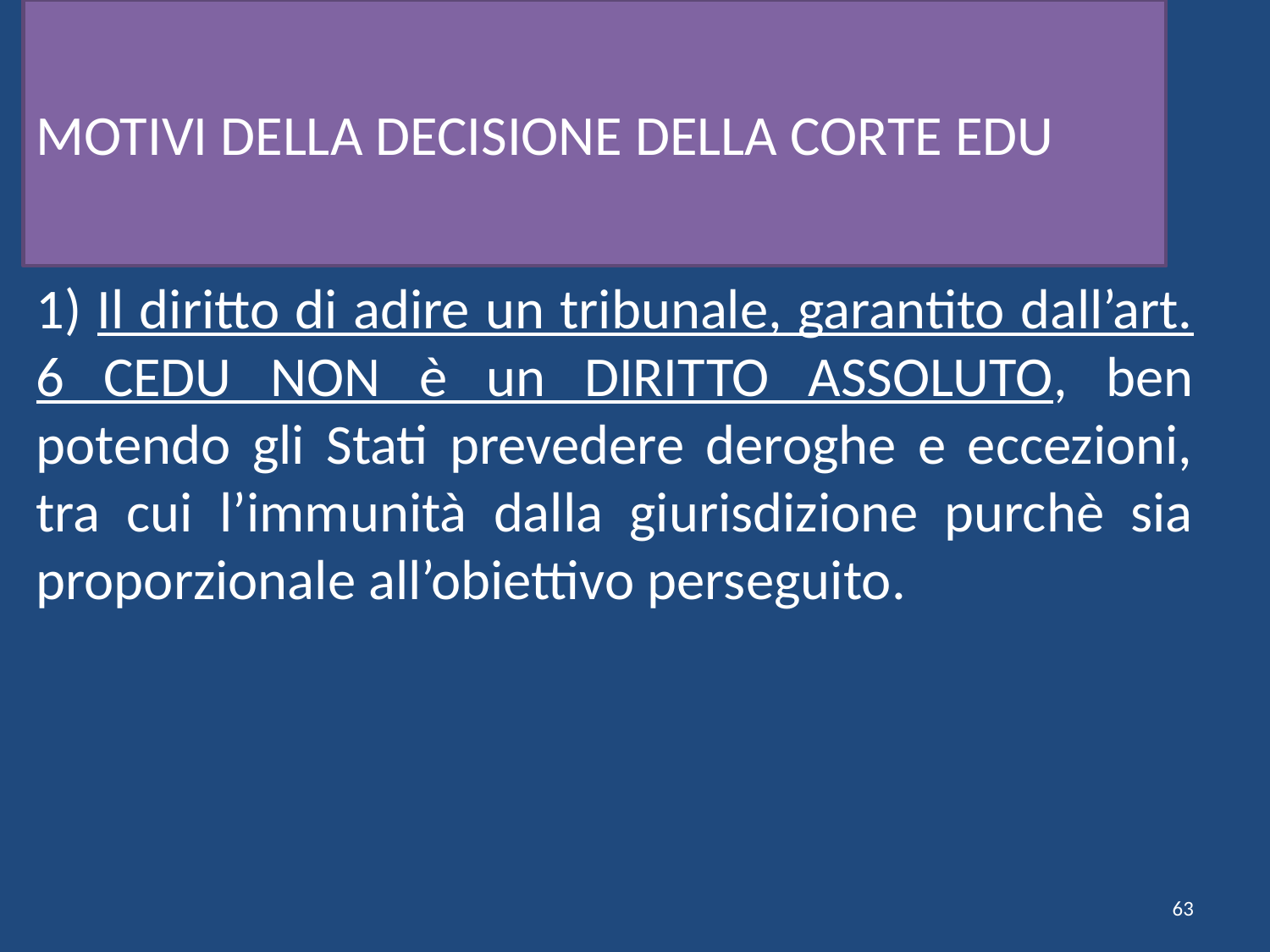

# MOTIVI DELLA DECISIONE DELLA CORTE EDU
1) Il diritto di adire un tribunale, garantito dall’art. 6 CEDU NON è un DIRITTO ASSOLUTO, ben potendo gli Stati prevedere deroghe e eccezioni, tra cui l’immunità dalla giurisdizione purchè sia proporzionale all’obiettivo perseguito.

63